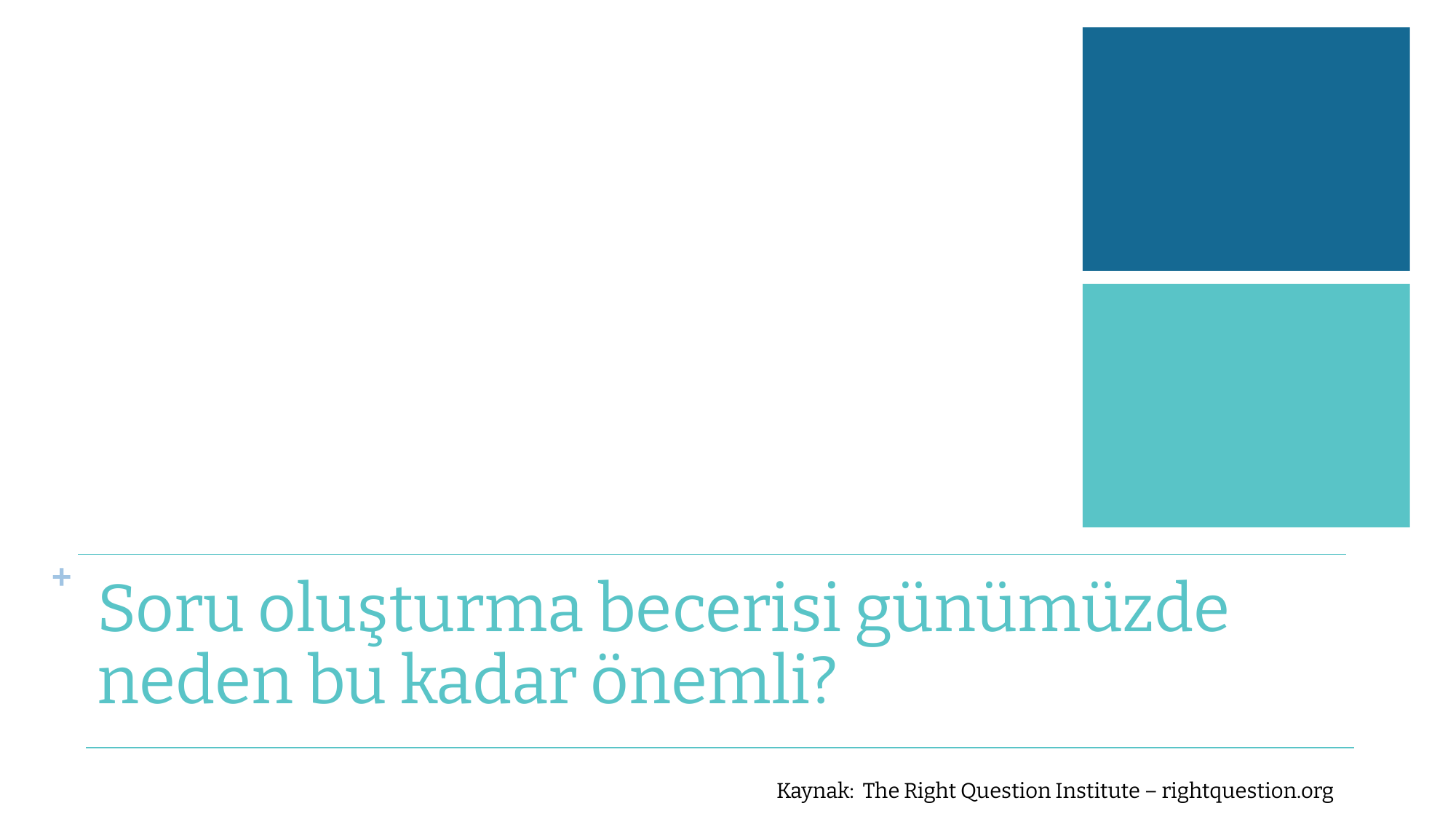

# Soru oluşturma becerisi günümüzde neden bu kadar önemli?
Kaynak:  The Right Question Institute – rightquestion.org